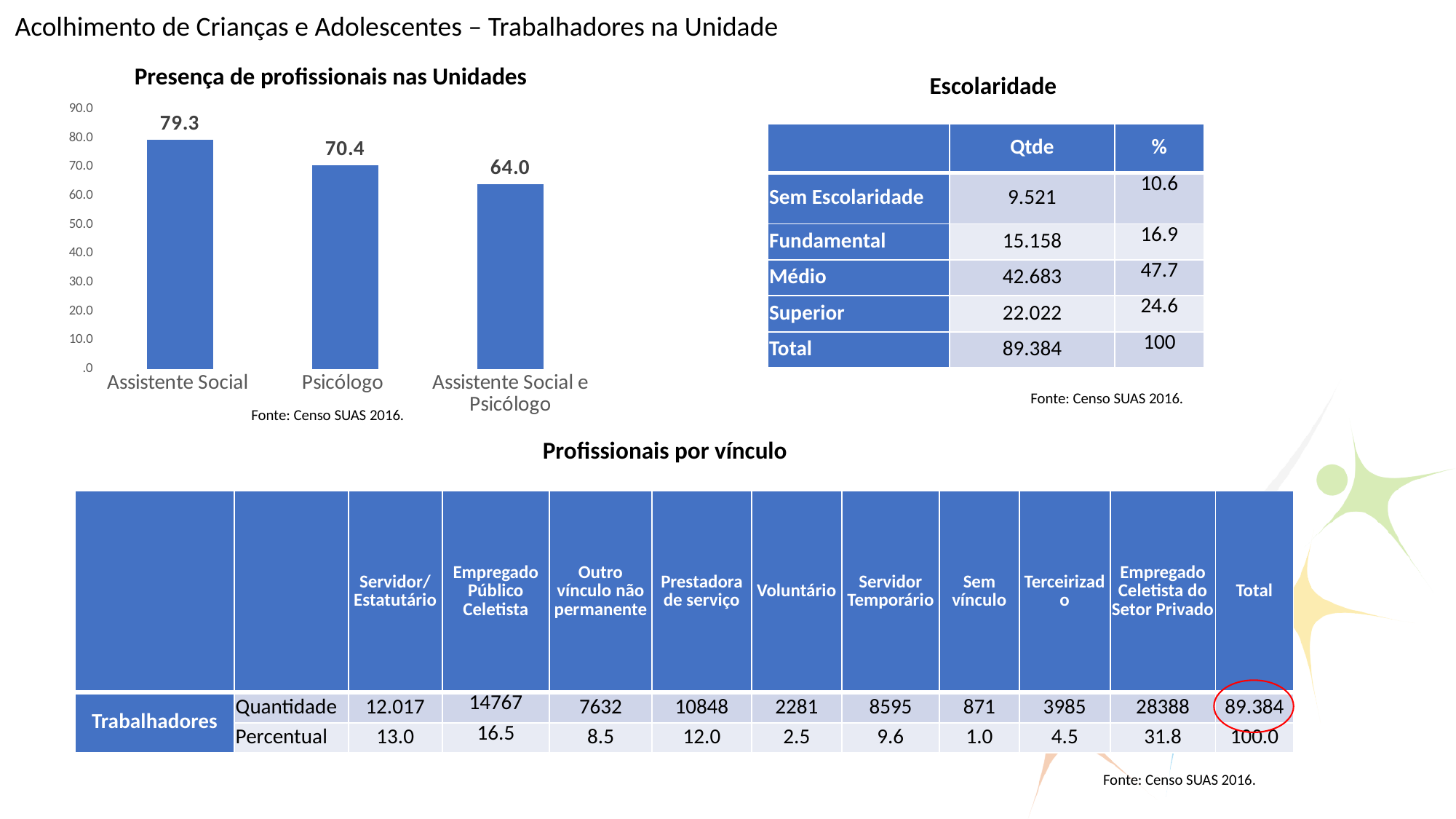

Acolhimento de Crianças e Adolescentes – Trabalhadores na Unidade
Presença de profissionais nas Unidades
Escolaridade

### Chart

| Category |  |
|---|---|
| Assistente Social  | 79.29442795911639 |
| Psicólogo  | 70.42532146389713 |
| Assistente Social e Psicólogo | 63.96307286515002 |
|  | Qtde | % |
| --- | --- | --- |
| Sem Escolaridade | 9.521 | 10.6 |
| Fundamental | 15.158 | 16.9 |
| Médio | 42.683 | 47.7 |
| Superior | 22.022 | 24.6 |
| Total | 89.384 | 100 |
Fonte: Censo SUAS 2016.
Fonte: Censo SUAS 2016.
Profissionais por vínculo
|  |  | Servidor/ Estatutário | Empregado Público Celetista | Outro vínculo não permanente | Prestadora de serviço | Voluntário | Servidor Temporário | Sem vínculo | Terceirizado | Empregado Celetista do Setor Privado | Total |
| --- | --- | --- | --- | --- | --- | --- | --- | --- | --- | --- | --- |
| Trabalhadores | Quantidade | 12.017 | 14767 | 7632 | 10848 | 2281 | 8595 | 871 | 3985 | 28388 | 89.384 |
|  | Percentual | 13.0 | 16.5 | 8.5 | 12.0 | 2.5 | 9.6 | 1.0 | 4.5 | 31.8 | 100.0 |

Fonte: Censo SUAS 2016.